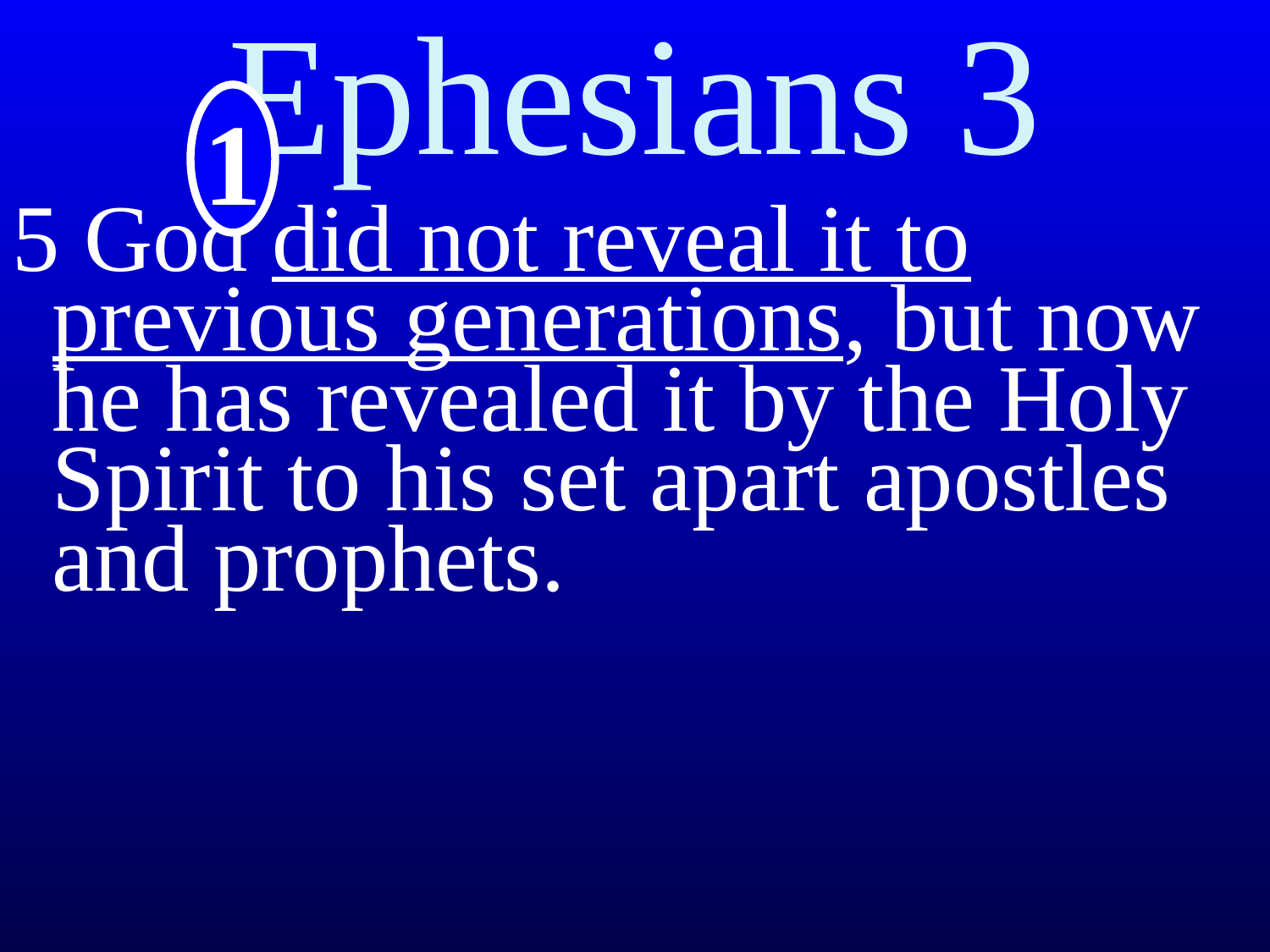

# Ephesians 3
1
5 God did not reveal it to previous generations, but now he has revealed it by the Holy Spirit to his set apart apostles and prophets.